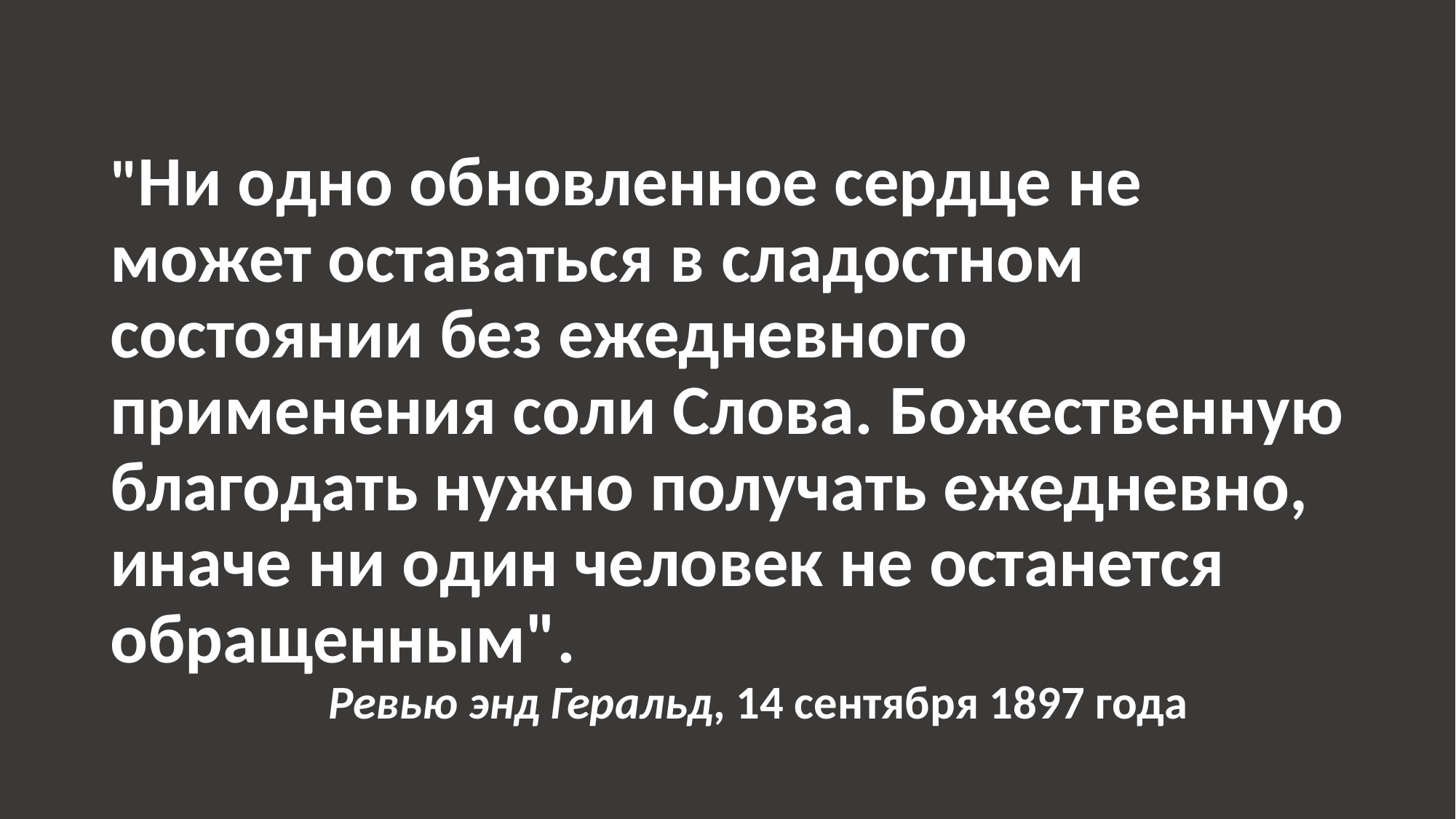

# "Ни одно обновленное сердце не может оставаться в сладостном состоянии без ежедневного применения соли Слова. Божественную благодать нужно получать ежедневно, иначе ни один человек не останется обращенным". Ревью энд Геральд, 14 сентября 1897 года